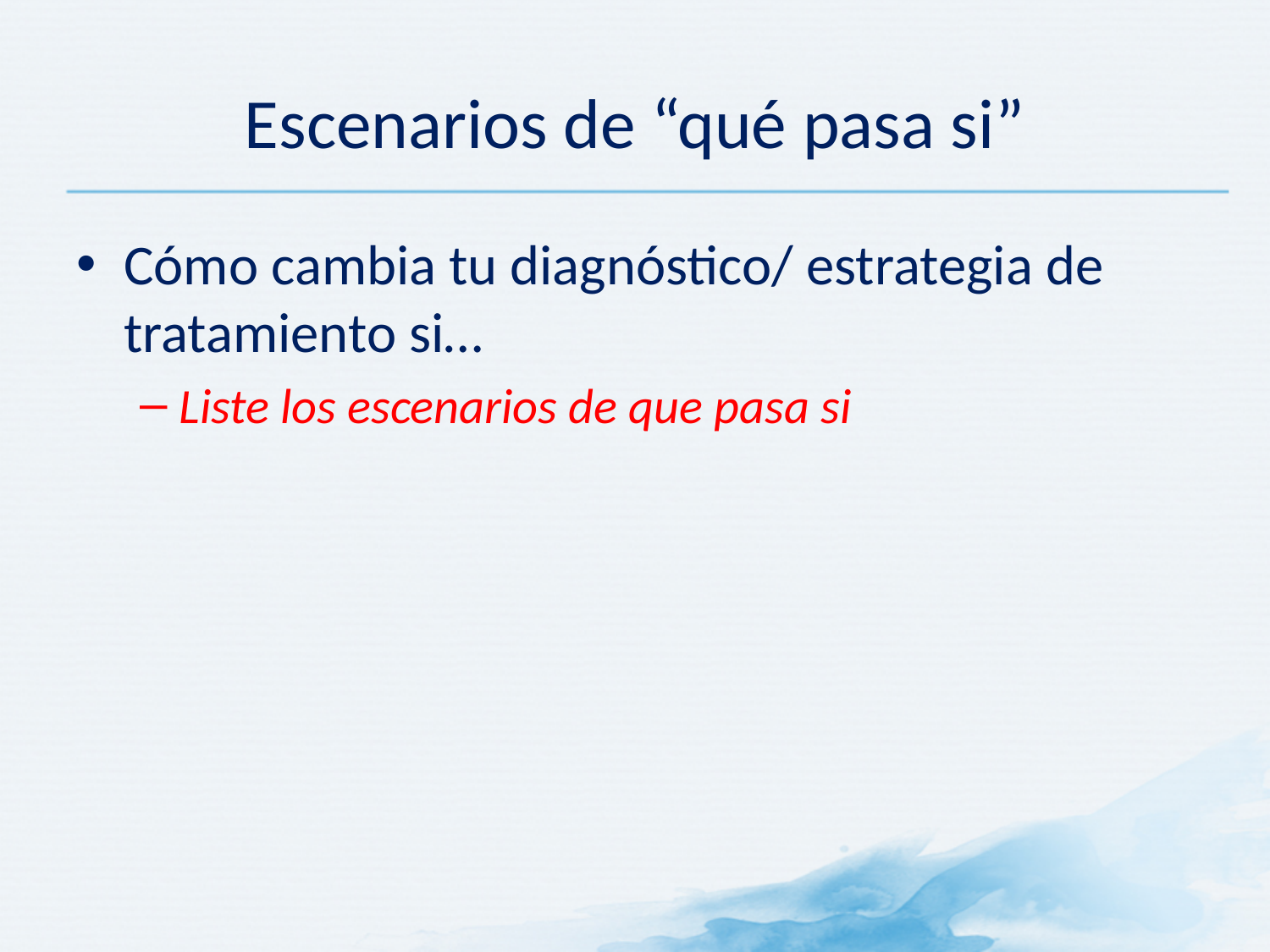

# Escenarios de “qué pasa si”
Cómo cambia tu diagnóstico/ estrategia de tratamiento si…
Liste los escenarios de que pasa si